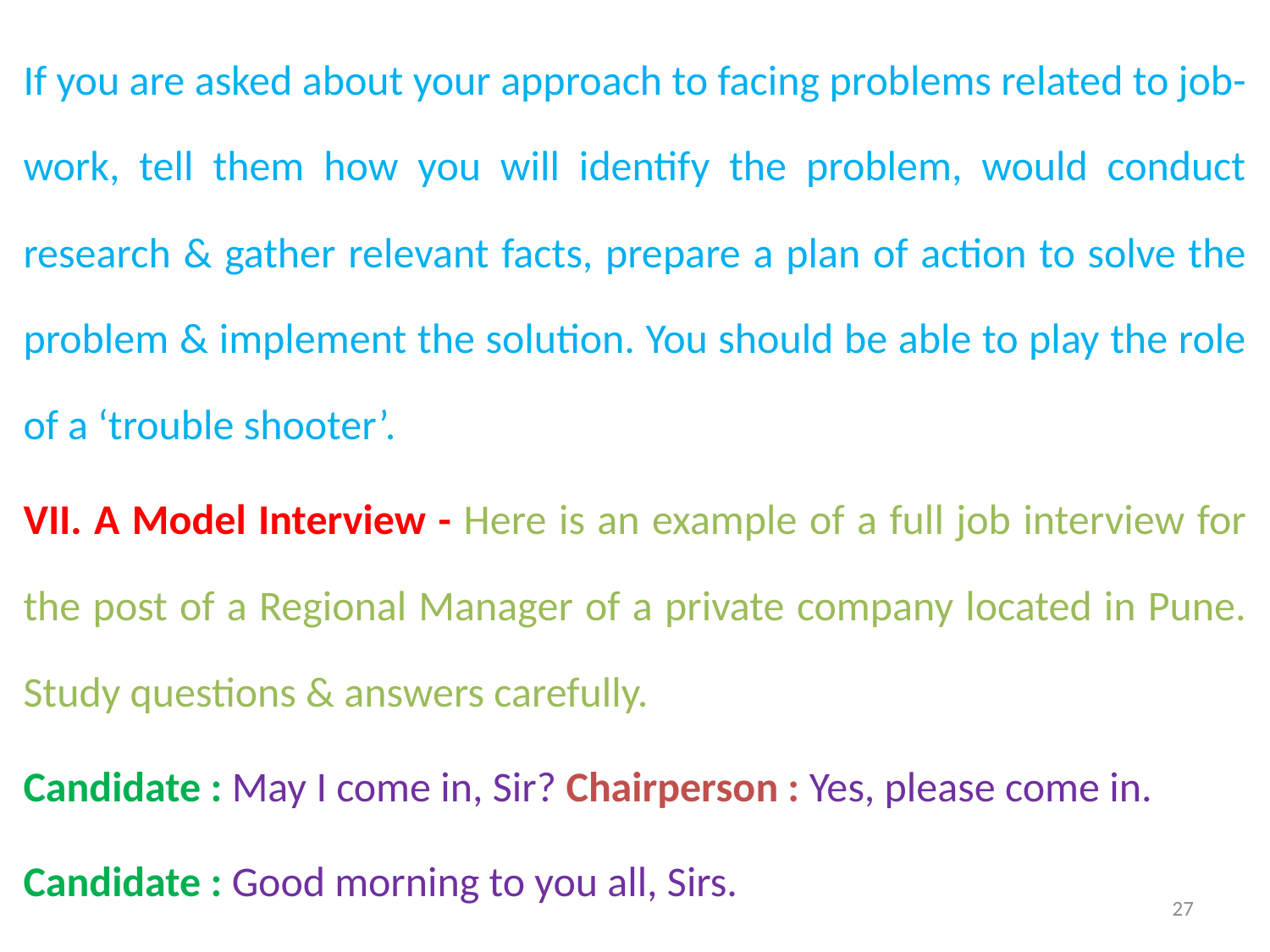

If you are asked about your approach to facing problems related to job-work, tell them how you will identify the problem, would conduct research & gather relevant facts, prepare a plan of action to solve the problem & implement the solution. You should be able to play the role of a ‘trouble shooter’.
VII. A Model Interview - Here is an example of a full job interview for the post of a Regional Manager of a private company located in Pune. Study questions & answers carefully.
Candidate : May I come in, Sir? Chairperson : Yes, please come in.
Candidate : Good morning to you all, Sirs.

27